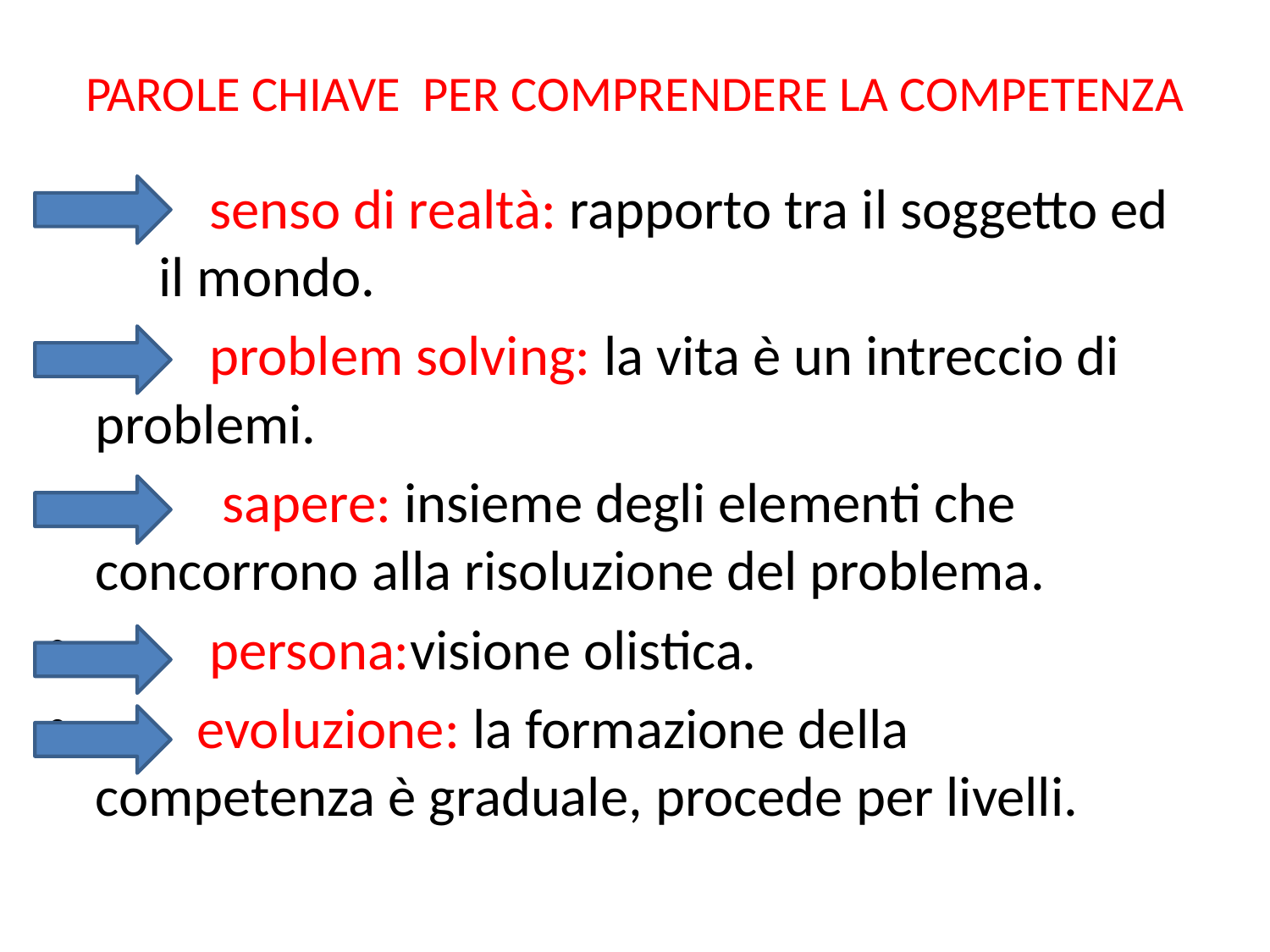

# PAROLE CHIAVE  PER COMPRENDERE LA COMPETENZA
         senso di realtà: rapporto tra il soggetto ed       il mondo.
         problem solving: la vita è un intreccio di   problemi.
          sapere: insieme degli elementi che concorrono alla risoluzione del problema.
         persona:visione olistica.
        evoluzione: la formazione della competenza è graduale, procede per livelli.